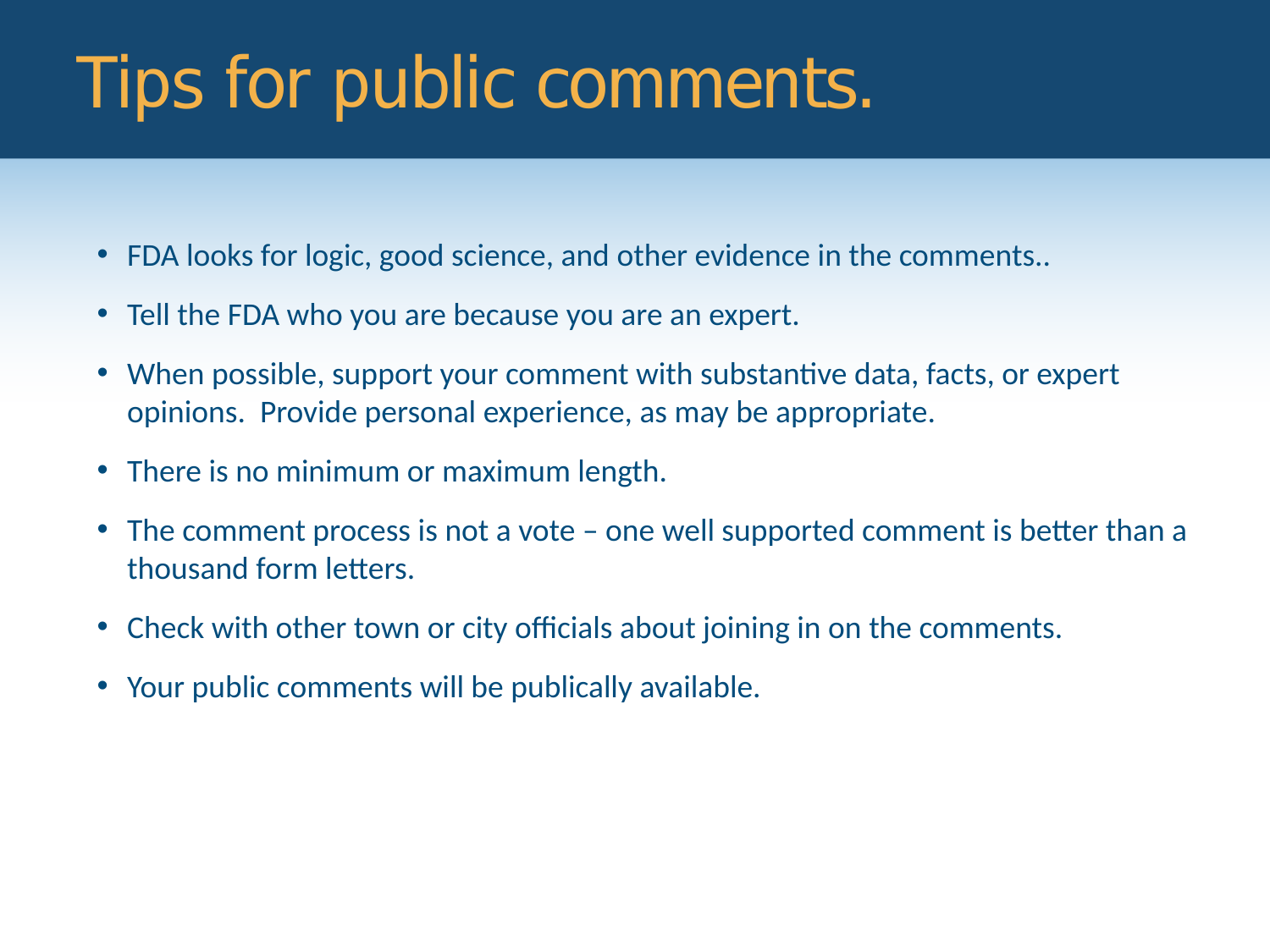

# Tips for public comments.

FDA looks for logic, good science, and other evidence in the comments..
Tell the FDA who you are because you are an expert.
When possible, support your comment with substantive data, facts, or expert opinions.  Provide personal experience, as may be appropriate.
There is no minimum or maximum length.
The comment process is not a vote – one well supported comment is better than a thousand form letters.
Check with other town or city officials about joining in on the comments.
Your public comments will be publically available.